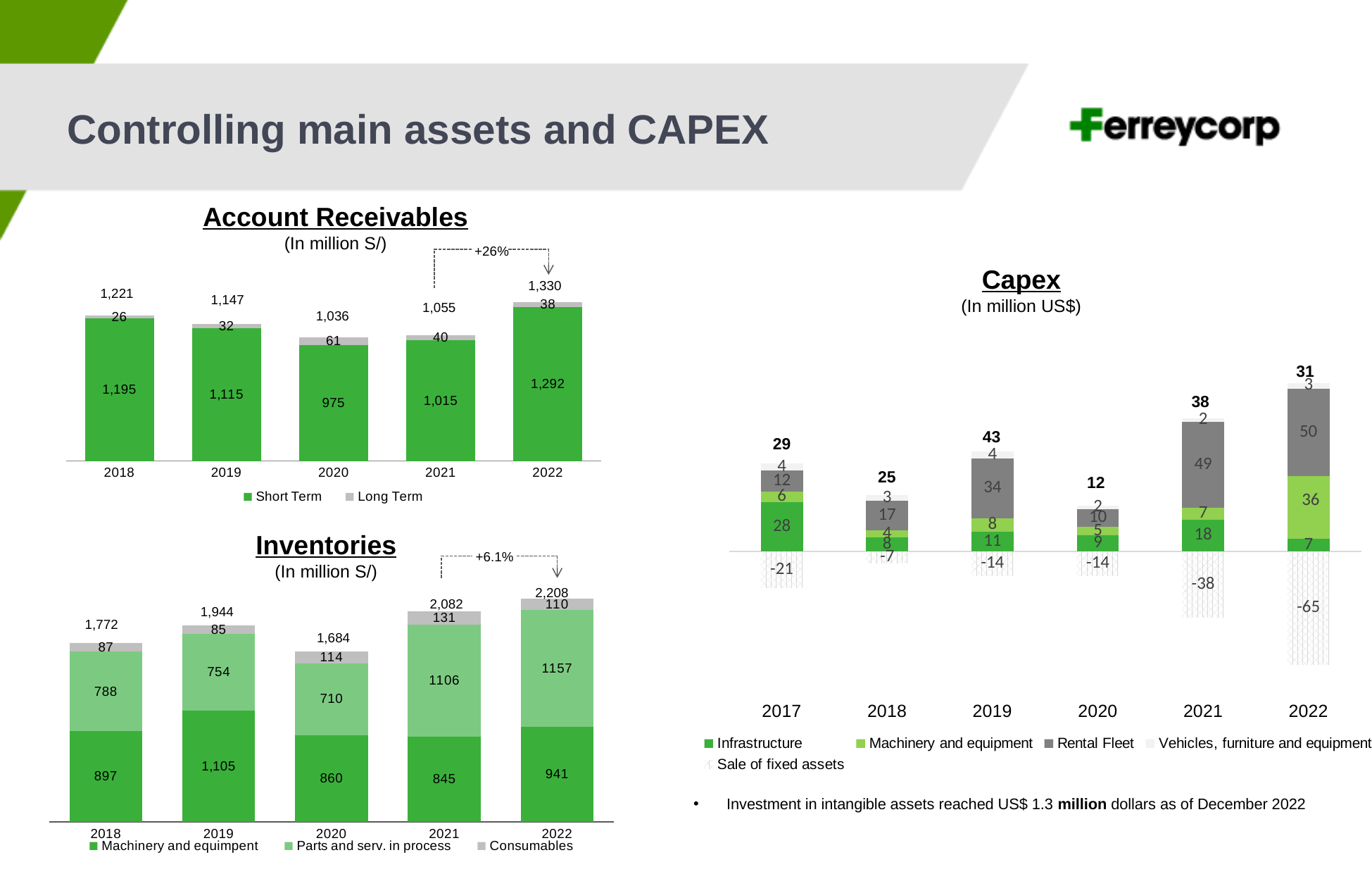

Controlling main assets and CAPEX
Account Receivables
(In million S/)

### Chart

| Category | Short Term | Long Term |
|---|---|---|
| 2018 | 1195.0 | 26.0 |
| 2019 | 1115.0 | 32.0 |
| 2020 | 975.0 | 61.0 |
| 2021 | 1015.0 | 40.0 |
| 2022 | 1292.0 | 38.0 |
  +26%
Capex
(In million US$)
1,330
1,221
1,147
1,055
1,036

### Chart

| Category | Infrastructure | Machinery and equipment | Rental Fleet | Vehicles, furniture and equipment | Sale of fixed assets |
|---|---|---|---|---|---|
| 2017 | 28.0 | 6.0 | 12.0 | 4.0 | -21.0 |
| 2018 | 8.0 | 4.0 | 17.0 | 3.0 | -7.0 |
| 2019 | 11.0 | 8.0 | 34.0 | 4.0 | -14.0 |
| 2020 | 9.0 | 5.0 | 10.0 | 2.0 | -14.0 |
| 2021 | 18.0 | 7.0 | 49.0 | 2.0 | -38.0 |
| 2022 | 7.0 | 36.0 | 50.0 | 3.0 | -65.0 |
31
38
43
29
25
12
Inventories
(In million S/)
+6.1%

### Chart

| Category | Machinery and equimpent | Parts and serv. in process | Consumables |
|---|---|---|---|
| 2018 | 897.0 | 788.0 | 87.0 |
| 2019 | 1105.0 | 754.0 | 85.0 |
| 2020 | 860.0 | 710.0 | 114.0 |
| 2021 | 845.0 | 1106.0 | 131.0 |
| 2022 | 941.0 | 1157.0 | 110.0 |
2,208
2,082
1,944
1,772
1,684
Investment in intangible assets reached US$ 1.3 million dollars as of December 2022